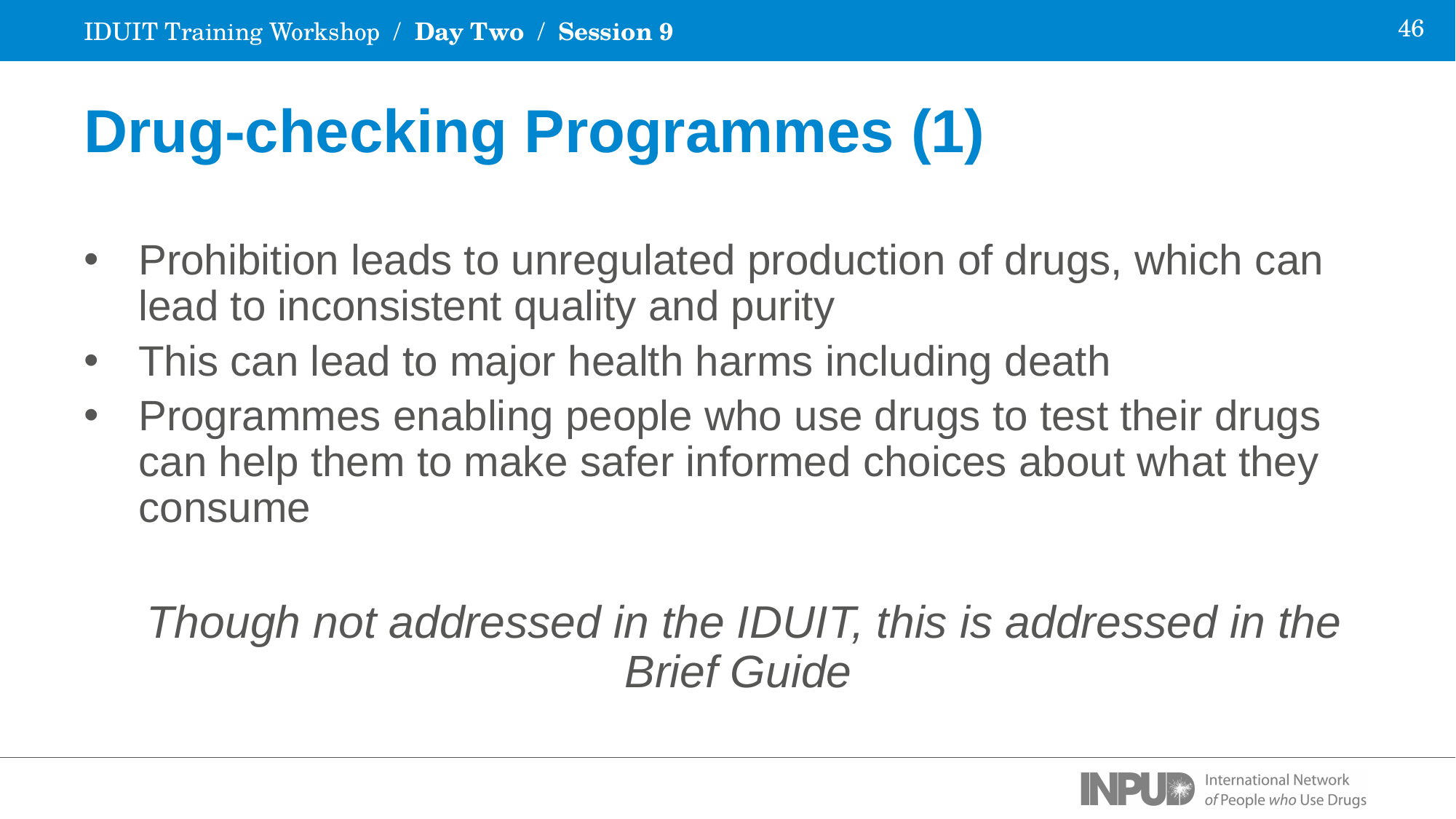

IDUIT Training Workshop  /  Day Two  /  Session 9
Drug-checking Programmes (1)

Prohibition leads to unregulated production of drugs, which can lead to inconsistent quality and purity
This can lead to major health harms including death
Programmes enabling people who use drugs to test their drugs can help them to make safer informed choices about what they consume

 Though not addressed in the IDUIT, this is addressed in the Brief Guide